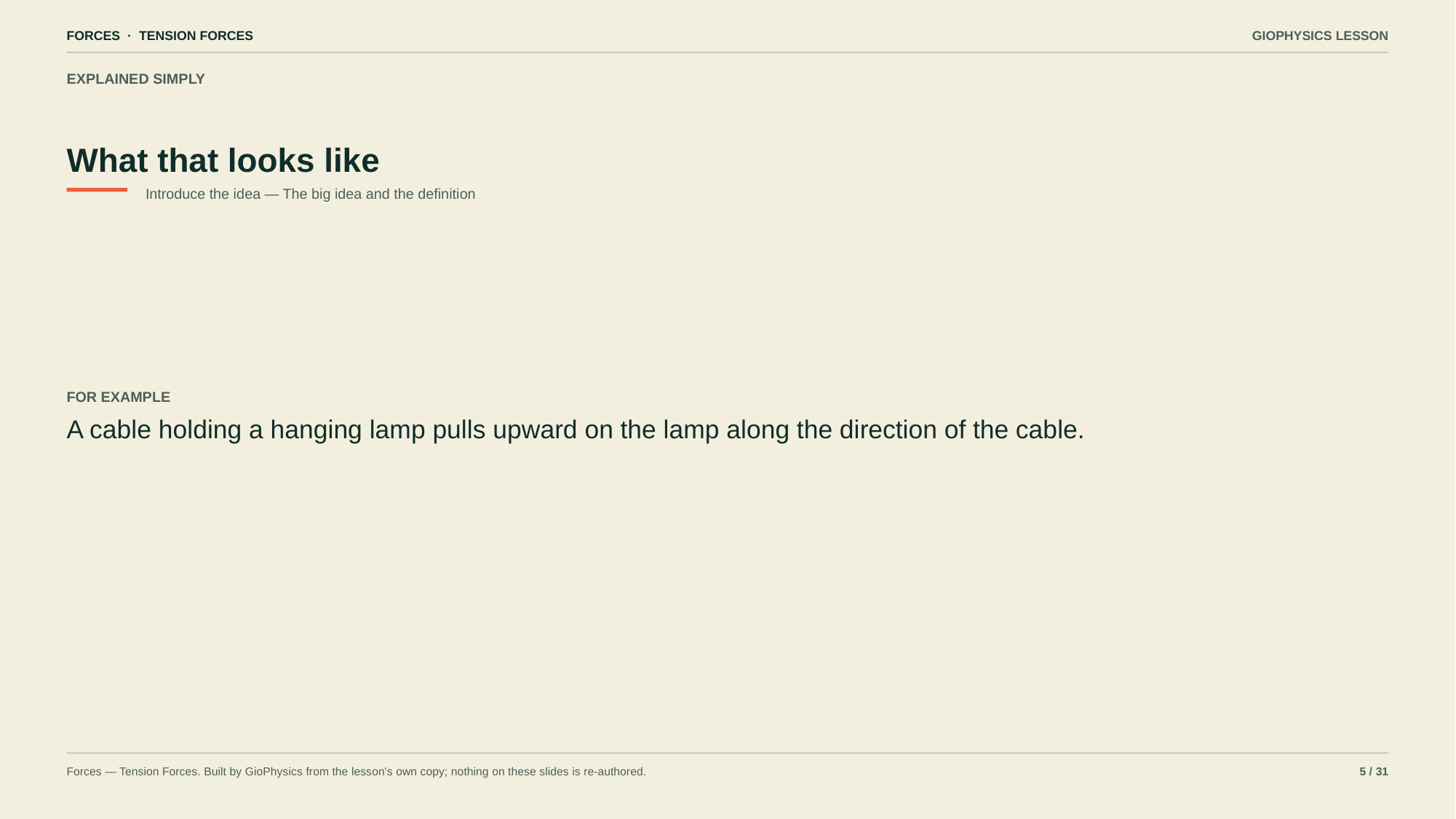

FORCES  ·  TENSION FORCES
GIOPHYSICS LESSON

EXPLAINED SIMPLY
What that looks like
Introduce the idea — The big idea and the definition

FOR EXAMPLE
A cable holding a hanging lamp pulls upward on the lamp along the direction of the cable.

Forces — Tension Forces. Built by GioPhysics from the lesson's own copy; nothing on these slides is re-authored.
5 / 31